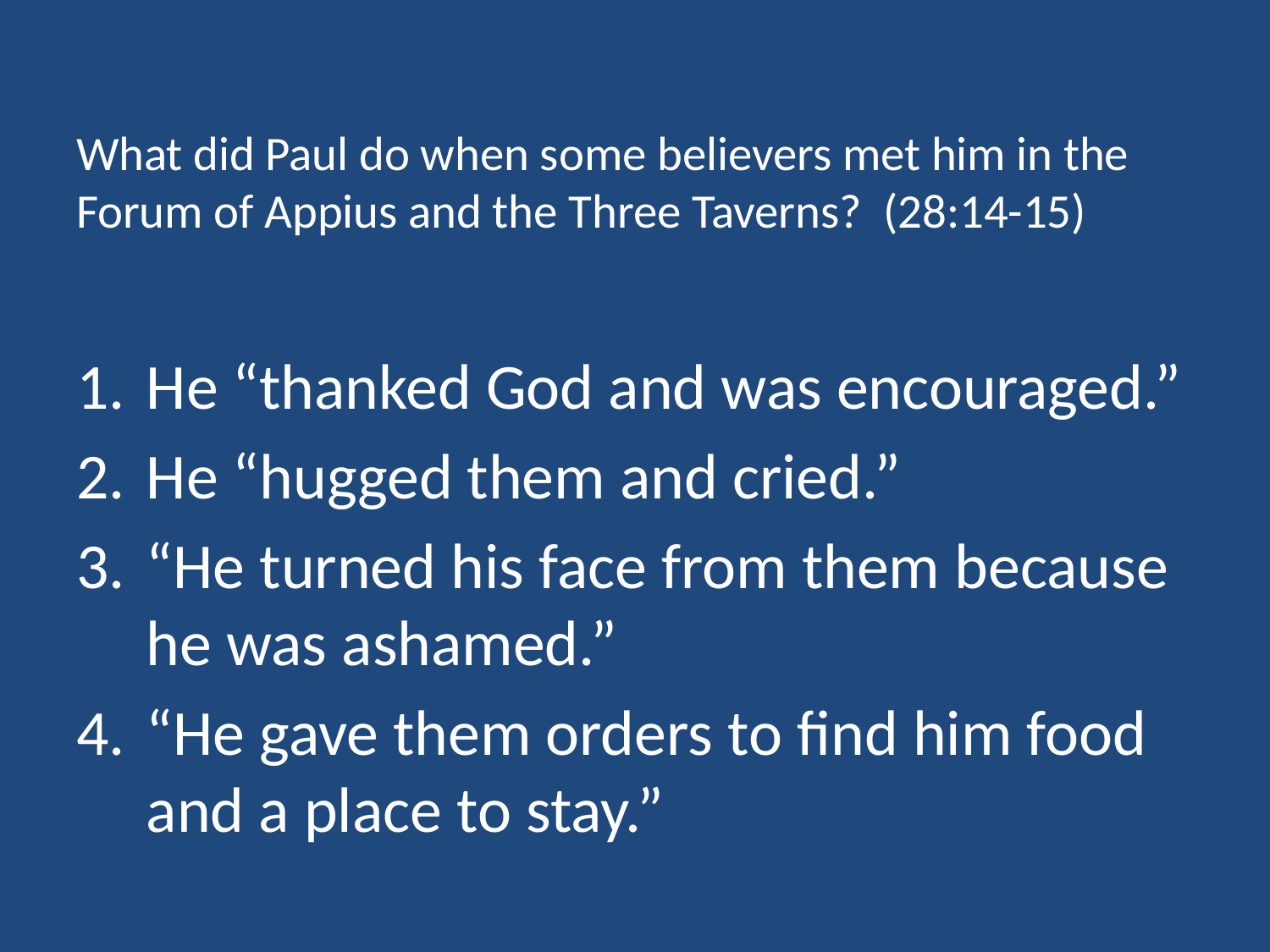

# What did Paul do when some believers met him in the Forum of Appius and the Three Taverns?  (28:14-15)
He “thanked God and was encouraged.”
He “hugged them and cried.”
“He turned his face from them because he was ashamed.”
“He gave them orders to find him food and a place to stay.”